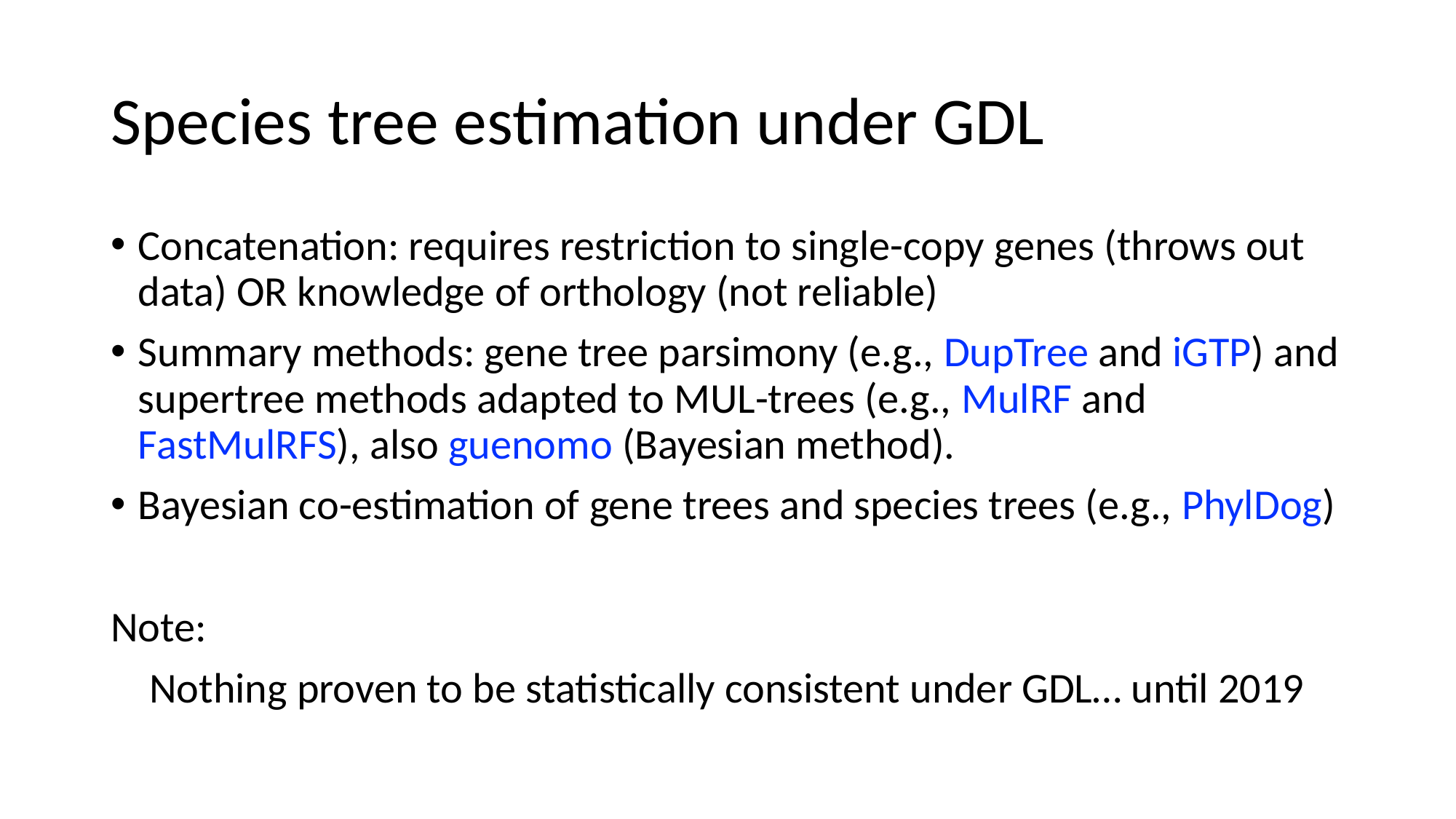

# Species tree estimation under GDL
Concatenation: requires restriction to single-copy genes (throws out data) OR knowledge of orthology (not reliable)
Summary methods: gene tree parsimony (e.g., DupTree and iGTP) and supertree methods adapted to MUL-trees (e.g., MulRF and FastMulRFS), also guenomo (Bayesian method).
Bayesian co-estimation of gene trees and species trees (e.g., PhylDog)

Note:
    Nothing proven to be statistically consistent under GDL… until 2019

Nothing proven to be statistically consistent under GDL… until 2019